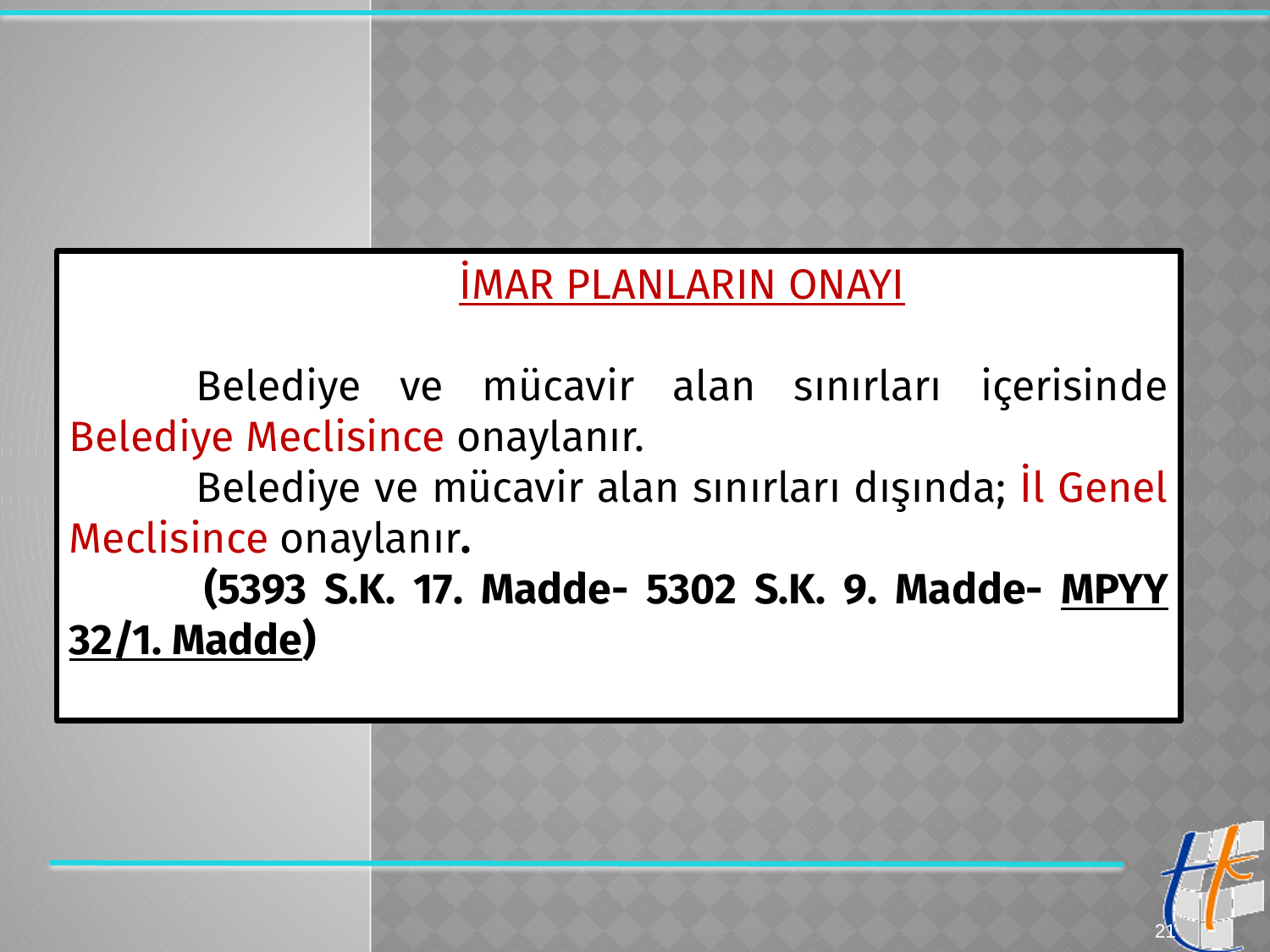

İMAR PLANLARIN ONAYI

	Belediye ve mücavir alan sınırları içerisinde Belediye Meclisince onaylanır.
	Belediye ve mücavir alan sınırları dışında; İl Genel Meclisince onaylanır.
 	(5393 S.K. 17. Madde- 5302 S.K. 9. Madde- MPYY 32/1. Madde)

21